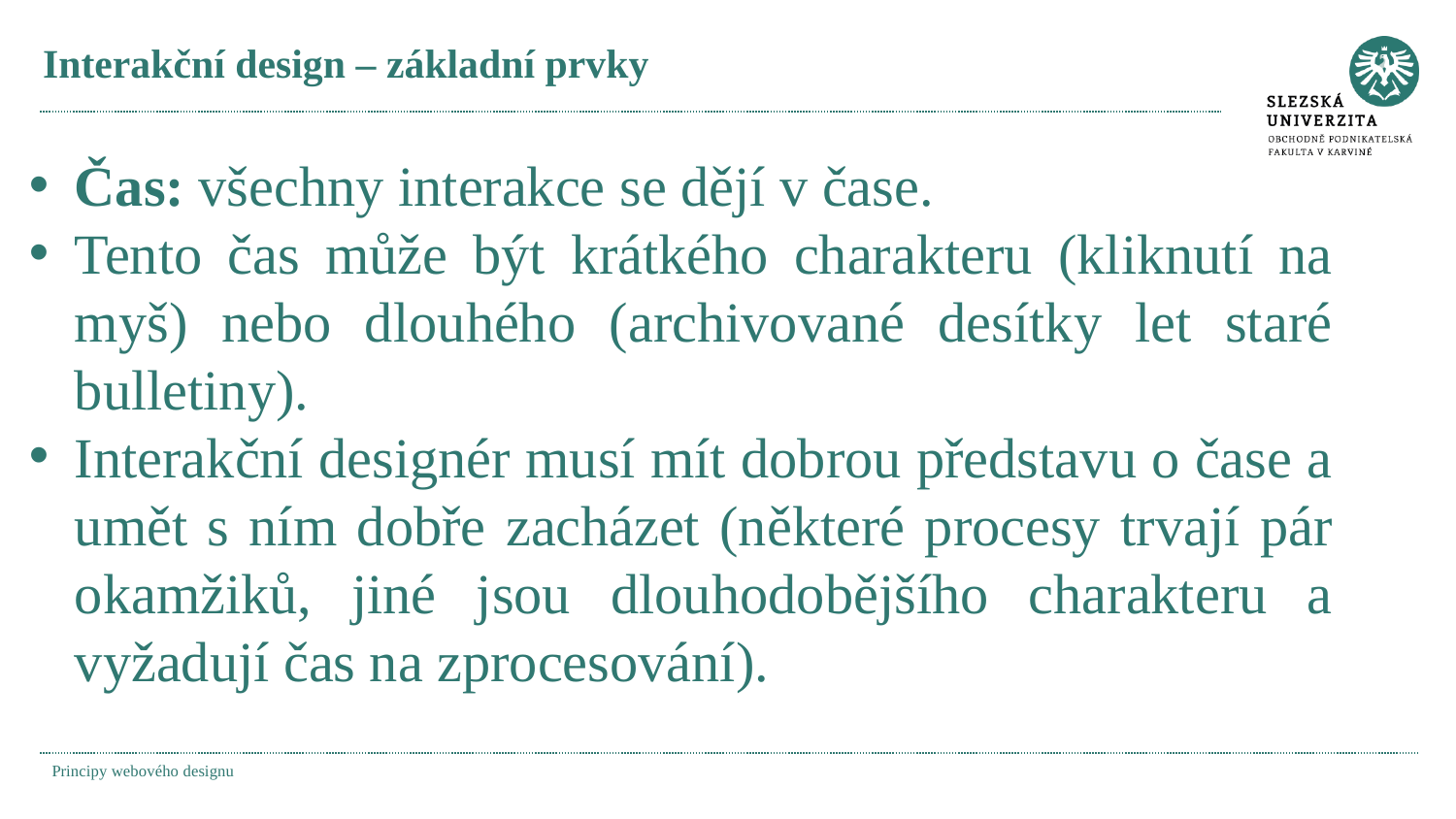

# Interakční design – základní prvky
Čas: všechny interakce se dějí v čase.
Tento čas může být krátkého charakteru (kliknutí na myš) nebo dlouhého (archivované desítky let staré bulletiny).
Interakční designér musí mít dobrou představu o čase a umět s ním dobře zacházet (některé procesy trvají pár okamžiků, jiné jsou dlouhodobějšího charakteru a vyžadují čas na zprocesování).

Principy webového designu